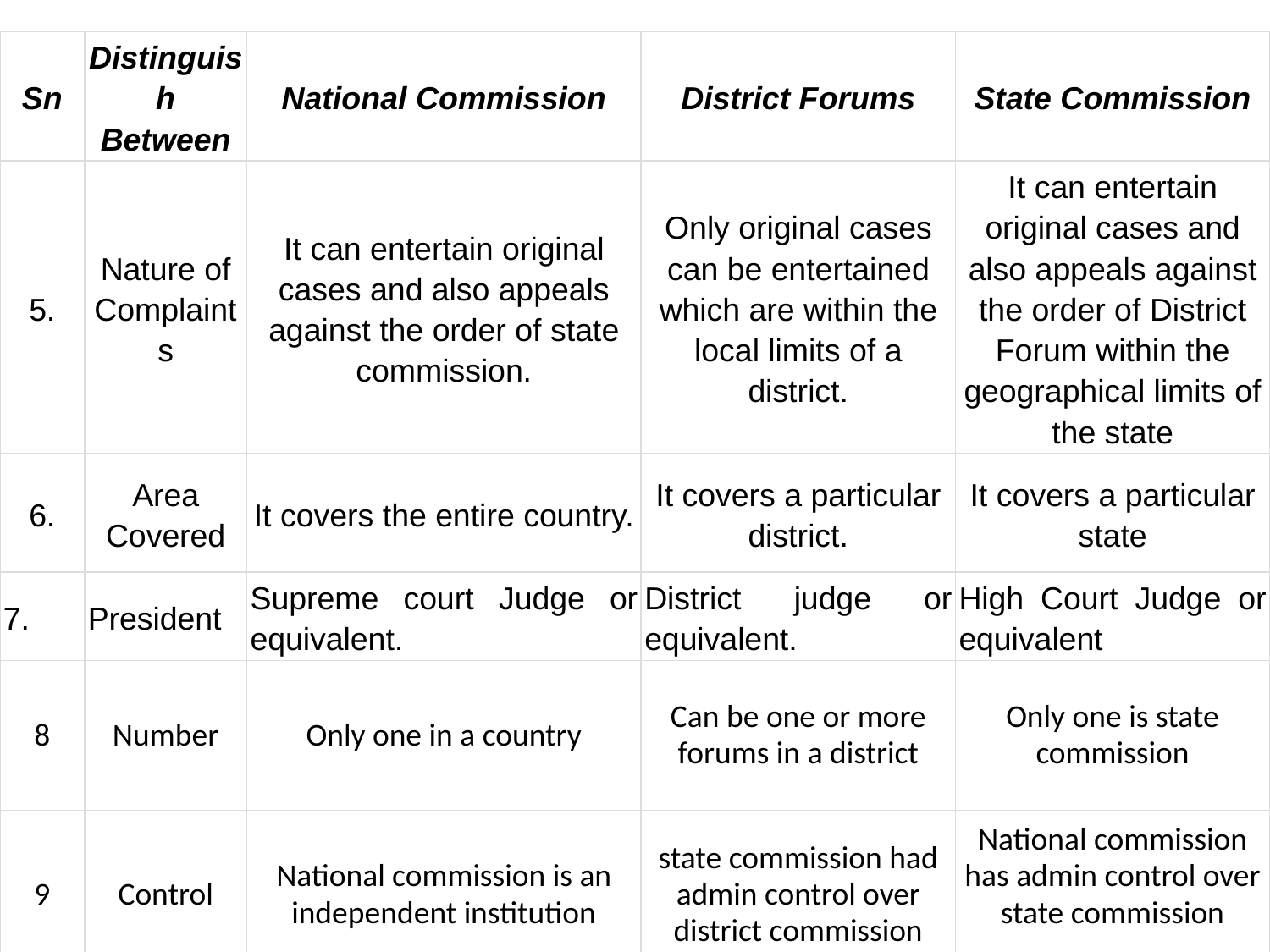

| Sn | Distinguish Between | National Commission | District Forums | State Commission |
| --- | --- | --- | --- | --- |
| 5. | Nature of Complaints | It can entertain original cases and also appeals against the order of state commission. | Only original cases can be entertained which are within the local limits of a district. | It can entertain original cases and also appeals against the order of District Forum within the geographical limits of the state |
| 6. | Area Covered | It covers the entire country. | It covers a particular district. | It covers a particular state |
| 7. | President | Supreme court Judge or equivalent. | District judge or equivalent. | High Court Judge or equivalent |
| 8 | Number | Only one in a country | Can be one or more forums in a district | Only one is state commission |
| 9 | Control | National commission is an independent institution | state commission had admin control over district commission | National commission has admin control over state commission |
#